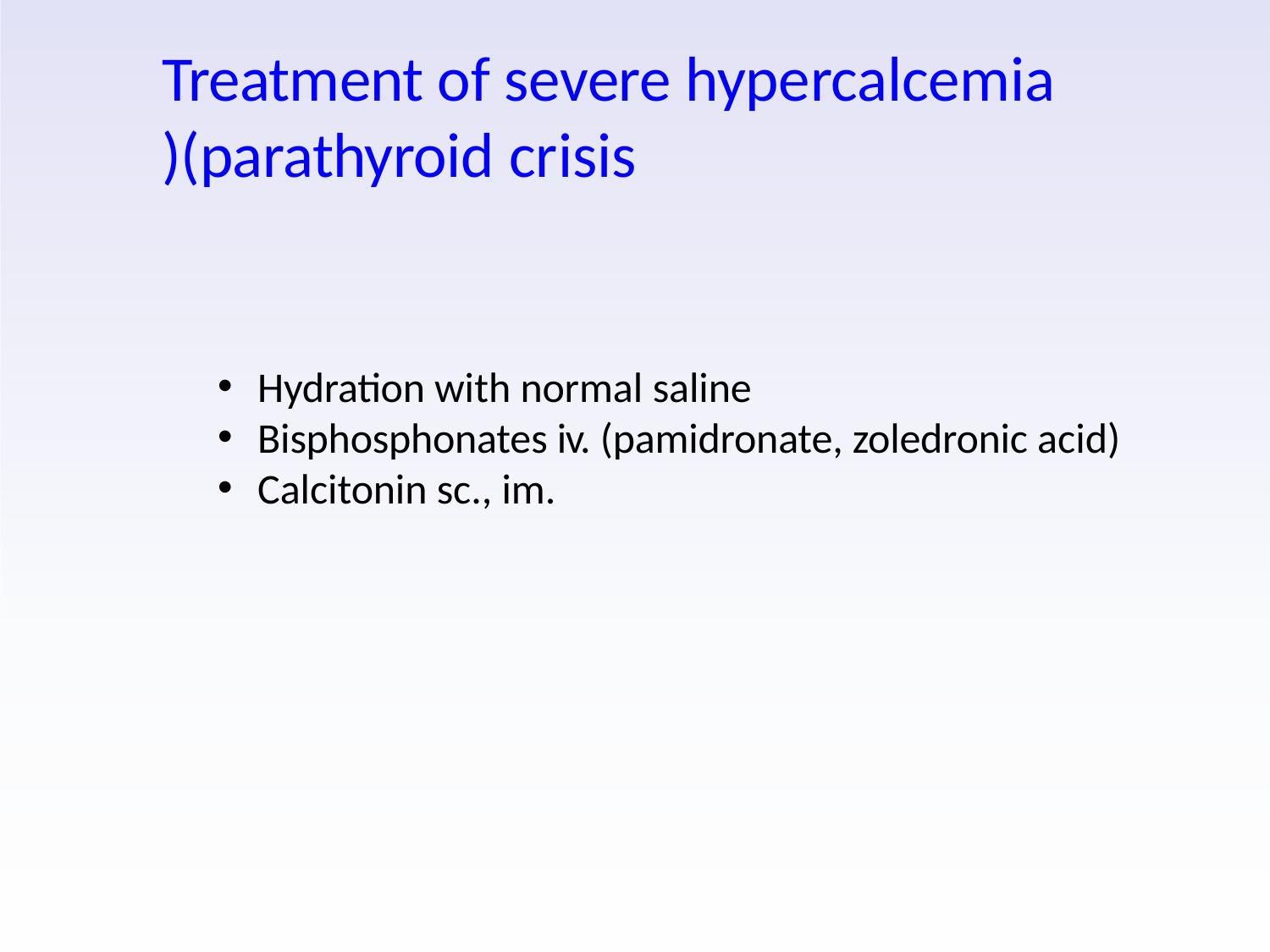

# Treatment of severe hypercalcemia  (parathyroid crisis(
Hydration with normal saline
Bisphosphonates iv. (pamidronate, zoledronic acid)
Calcitonin sc., im.